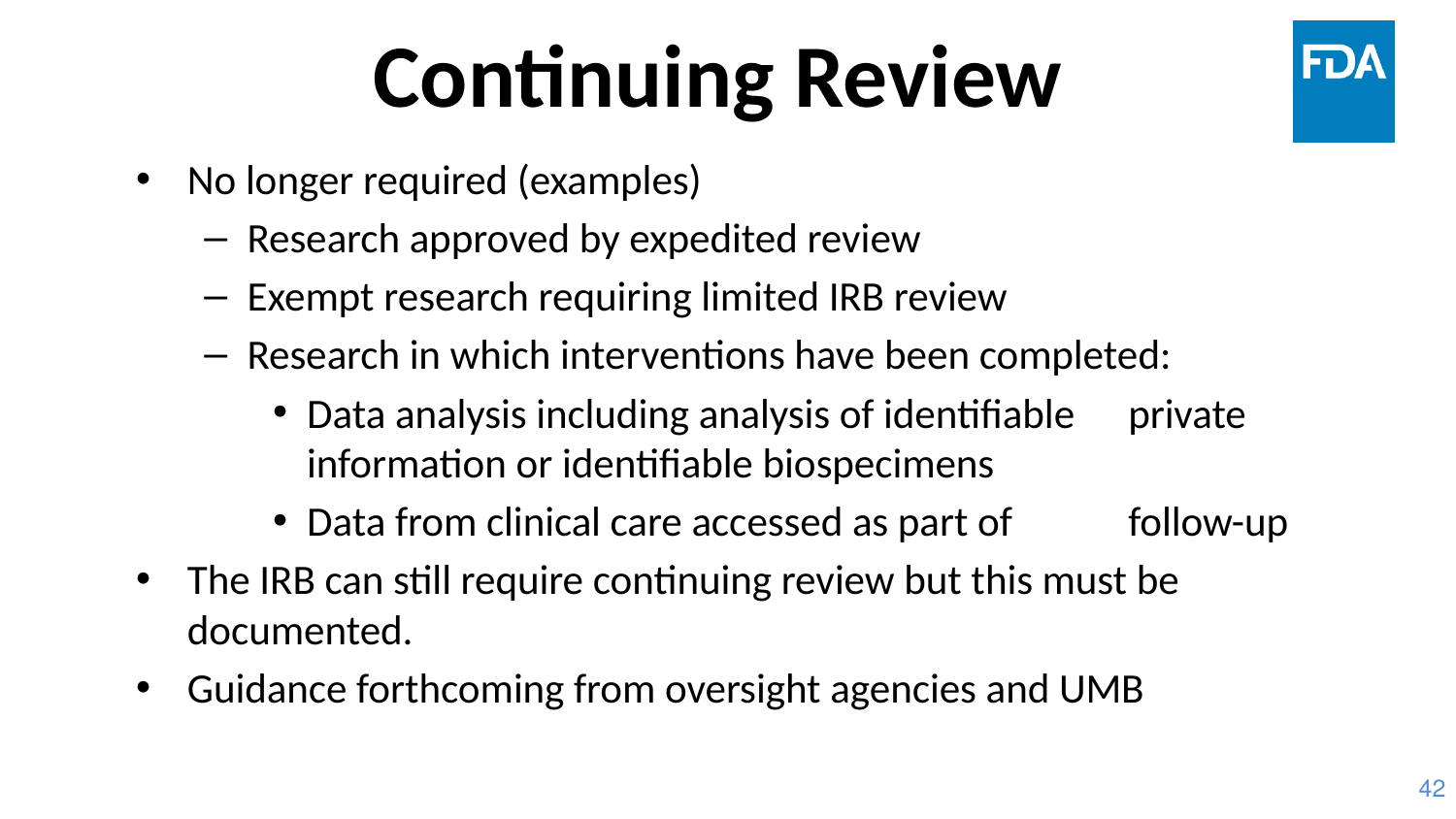

# Continuing Review
No longer required (examples)
Research approved by expedited review
Exempt research requiring limited IRB review
Research in which interventions have been completed:
Data analysis including analysis of identifiable 	private information or identifiable biospecimens
Data from clinical care accessed as part of 	follow-up
The IRB can still require continuing review but this must be documented.
Guidance forthcoming from oversight agencies and UMB